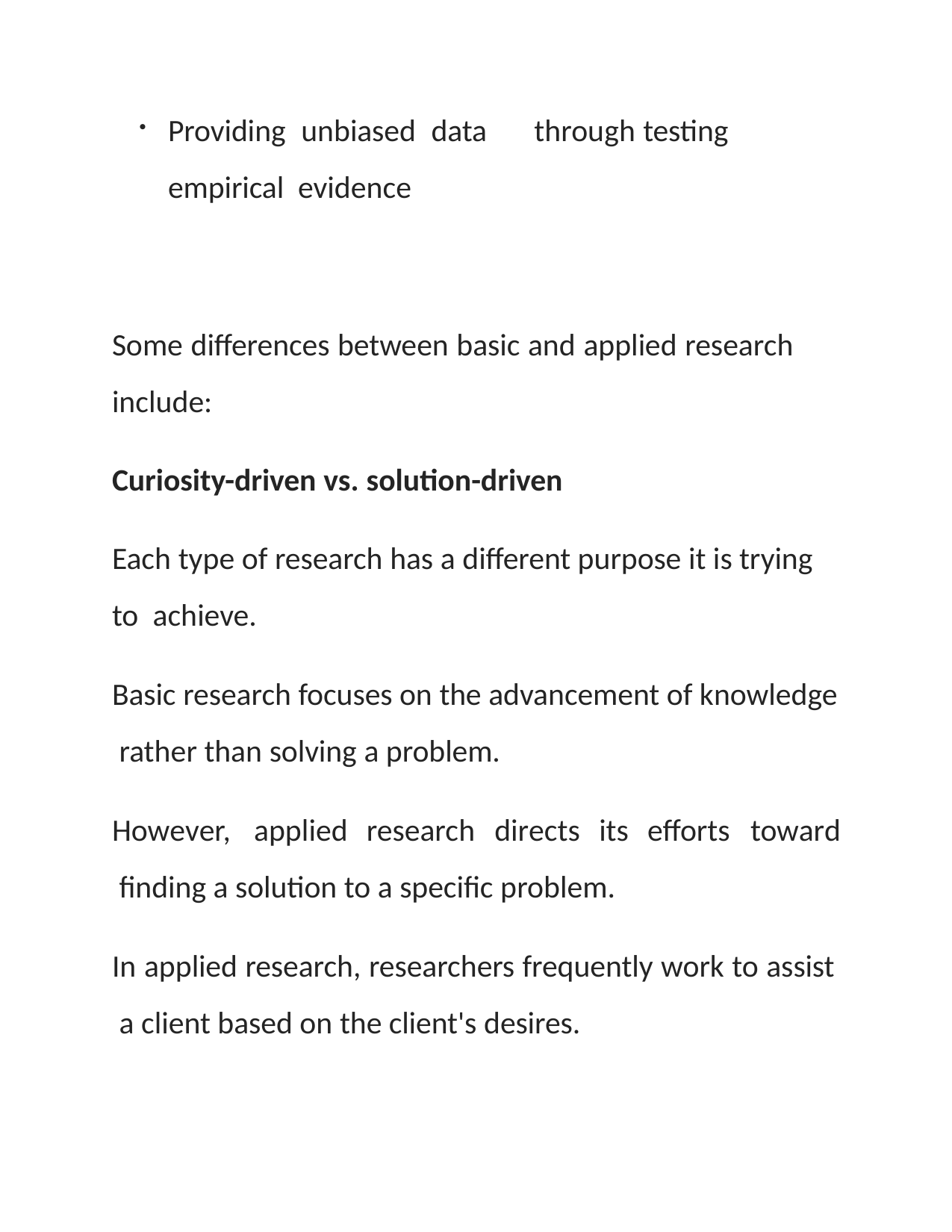

Providing unbiased data	through testing empirical  evidence
Some differences between basic and applied research  include:

Curiosity-driven vs. solution-driven
Each type of research has a different purpose it is trying to  achieve.
Basic research focuses on the advancement of knowledge  rather than solving a problem.
However,	applied	research	directs	its	efforts	toward  finding a solution to a specific problem.
In applied research, researchers frequently work to assist  a client based on the client's desires.